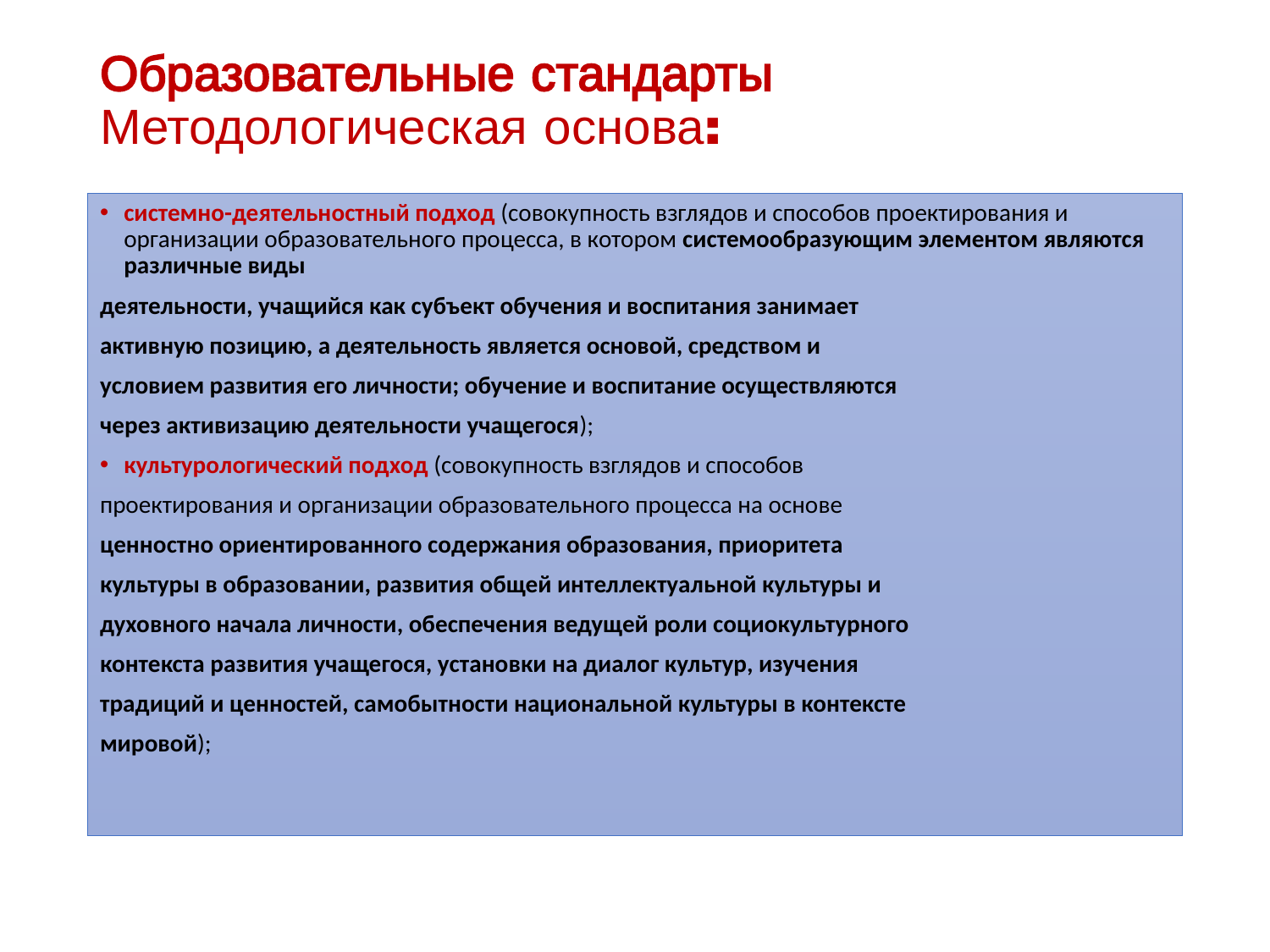

# Образовательные стандарты  Методологическая основа:
системно-деятельностный подход (совокупность взглядов и способов проектирования и организации образовательного процесса, в котором системообразующим элементом являются различные виды
деятельности, учащийся как субъект обучения и воспитания занимает
активную позицию, а деятельность является основой, средством и
условием развития его личности; обучение и воспитание осуществляются
через активизацию деятельности учащегося);
культурологический подход (совокупность взглядов и способов
проектирования и организации образовательного процесса на основе
ценностно ориентированного содержания образования, приоритета
культуры в образовании, развития общей интеллектуальной культуры и
духовного начала личности, обеспечения ведущей роли социокультурного
контекста развития учащегося, установки на диалог культур, изучения
традиций и ценностей, самобытности национальной культуры в контексте
мировой);